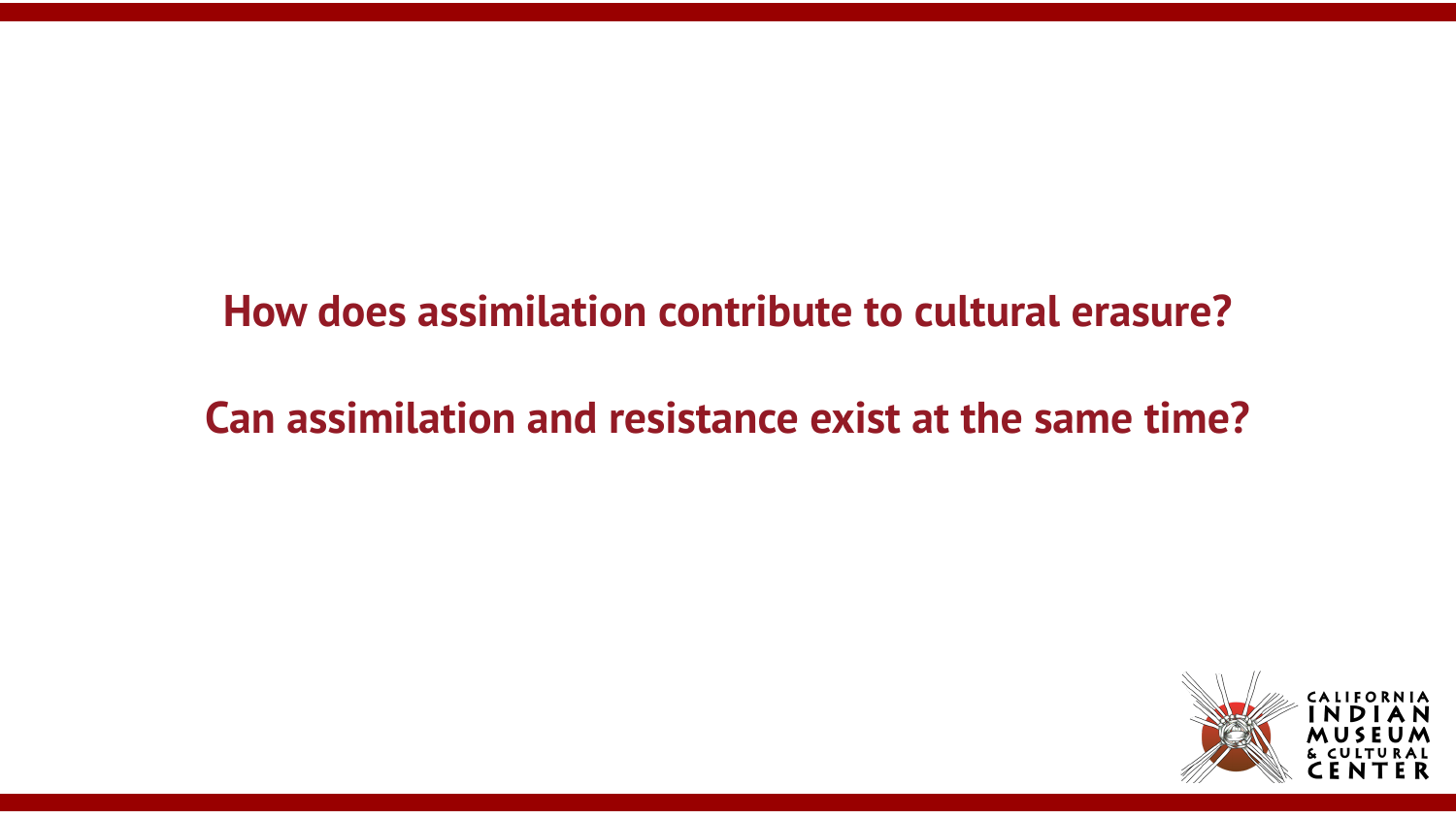

# How does assimilation contribute to cultural erasure?

Can assimilation and resistance exist at the same time?